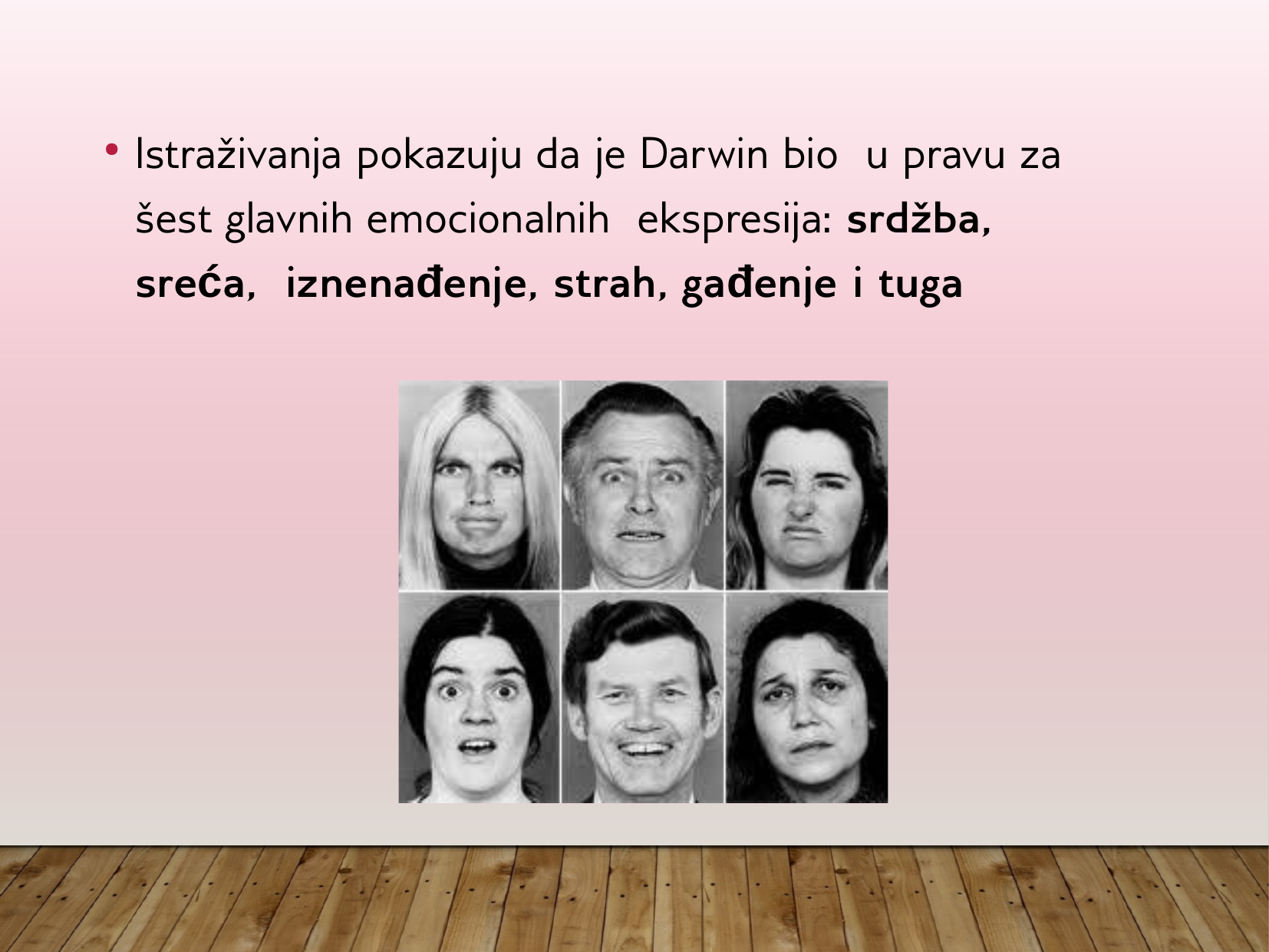

Istraživanja pokazuju da je Darwin bio  u pravu za šest glavnih emocionalnih  ekspresija: srdžba, sreća,  iznenađenje, strah, gađenje i tuga